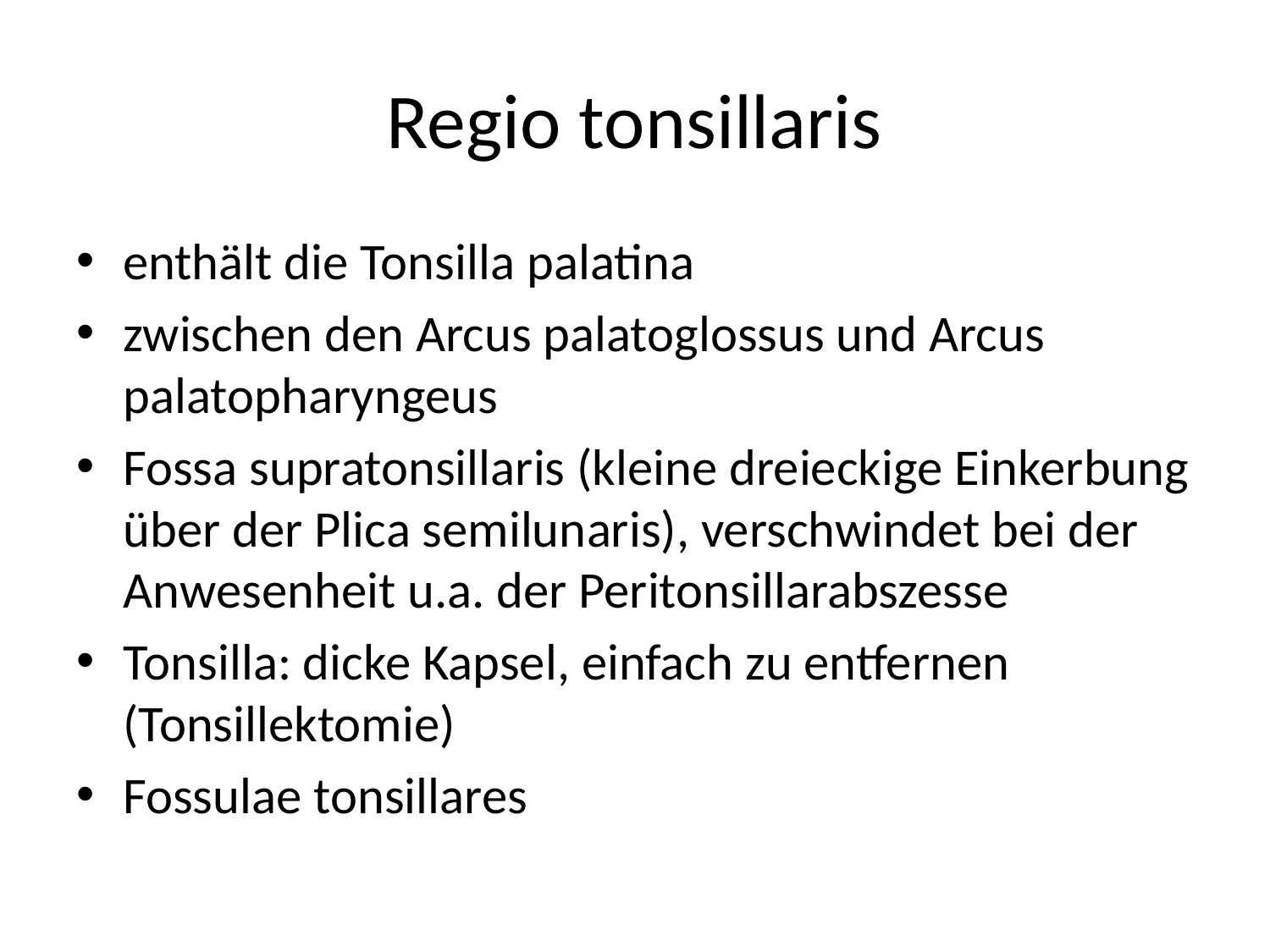

# Regio tonsillaris
enthält die Tonsilla palatina
zwischen den Arcus palatoglossus und Arcus palatopharyngeus
Fossa supratonsillaris (kleine dreieckige Einkerbung über der Plica semilunaris), verschwindet bei der Anwesenheit u.a. der Peritonsillarabszesse
Tonsilla: dicke Kapsel, einfach zu entfernen (Tonsillektomie)
Fossulae tonsillares